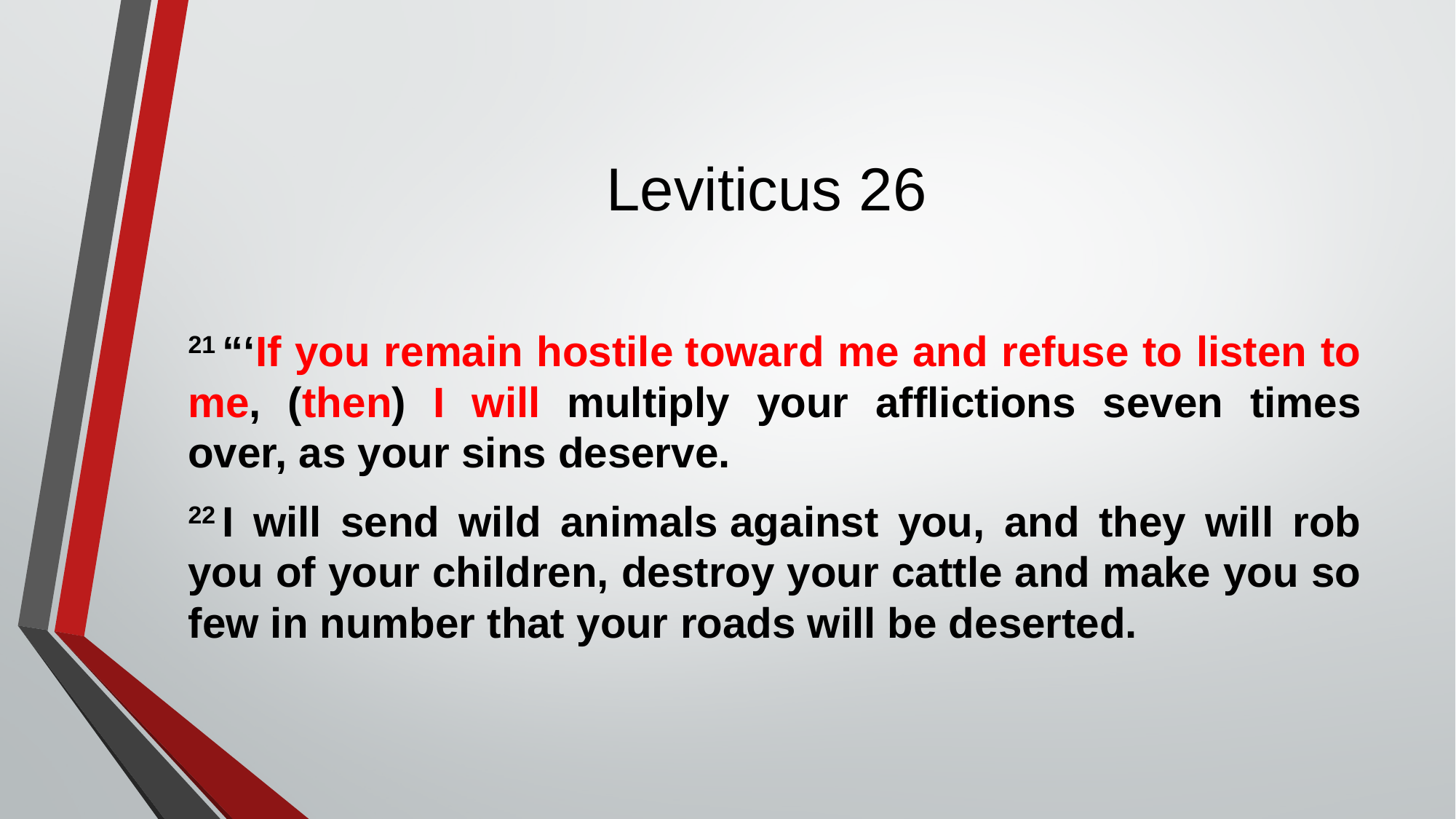

# Leviticus 26
21 “‘If you remain hostile toward me and refuse to listen to me, (then) I will multiply your afflictions seven times over, as your sins deserve.
22 I will send wild animals against you, and they will rob you of your children, destroy your cattle and make you so few in number that your roads will be deserted.